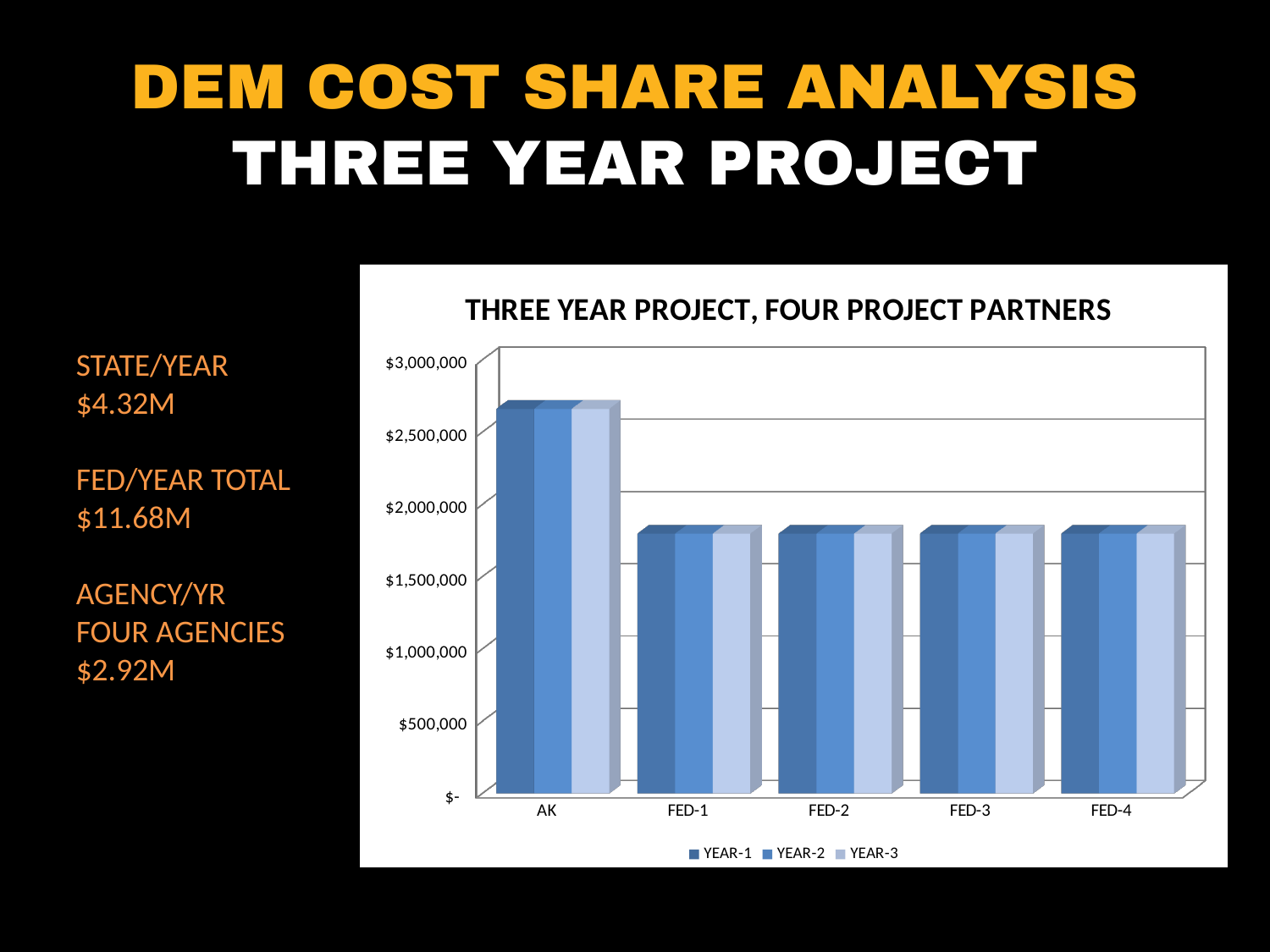

# DEM COST SHARE ANALYSIS THREE YEAR PROJECT

[unsupported chart]

STATE/YEAR
$4.32M

FED/YEAR TOTAL
$11.68M

AGENCY/YR
FOUR AGENCIES
$2.92M